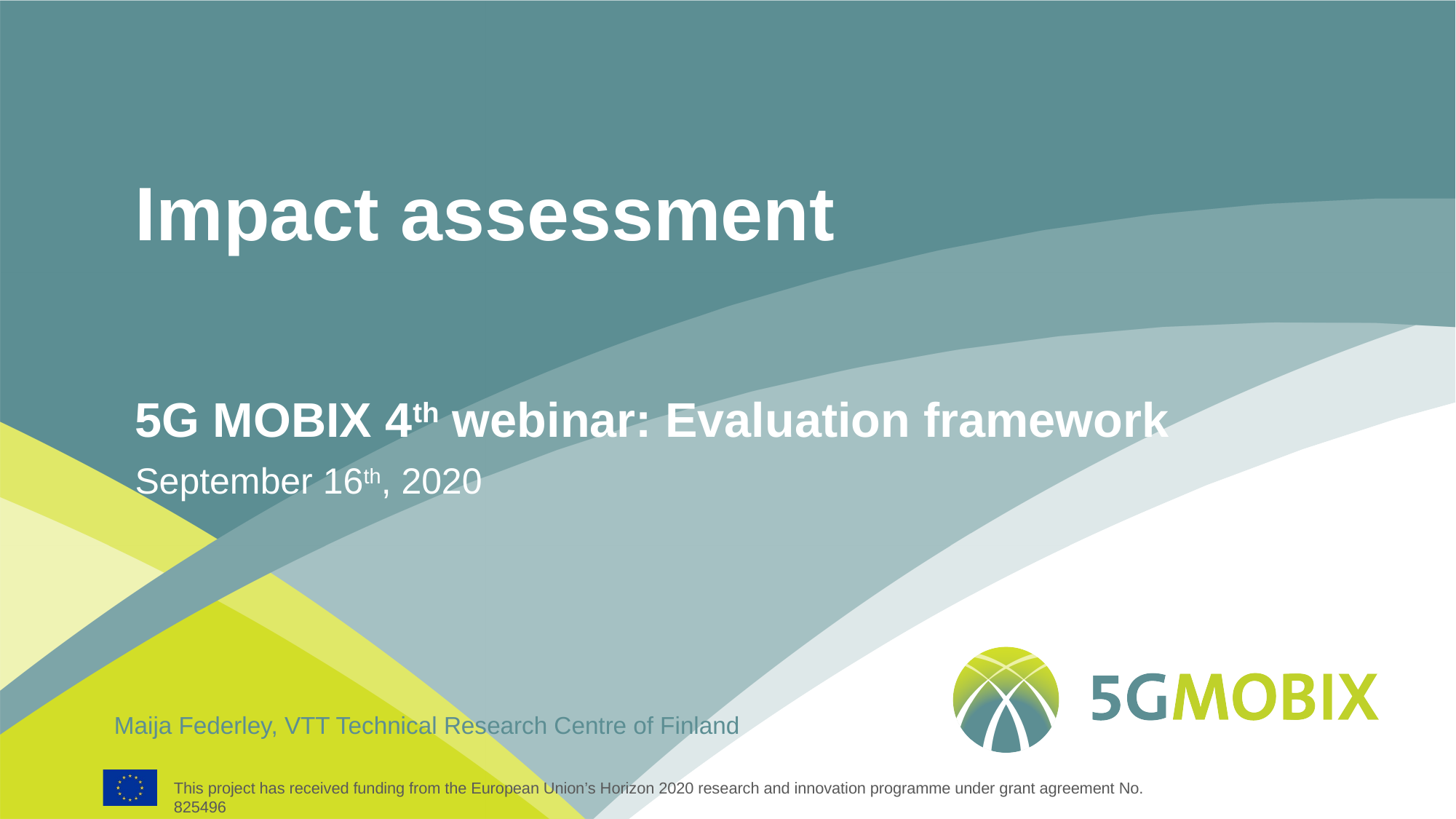

# Impact assessment
5G MOBIX 4th webinar: Evaluation framework
September 16th, 2020

Maija Federley, VTT Technical Research Centre of Finland